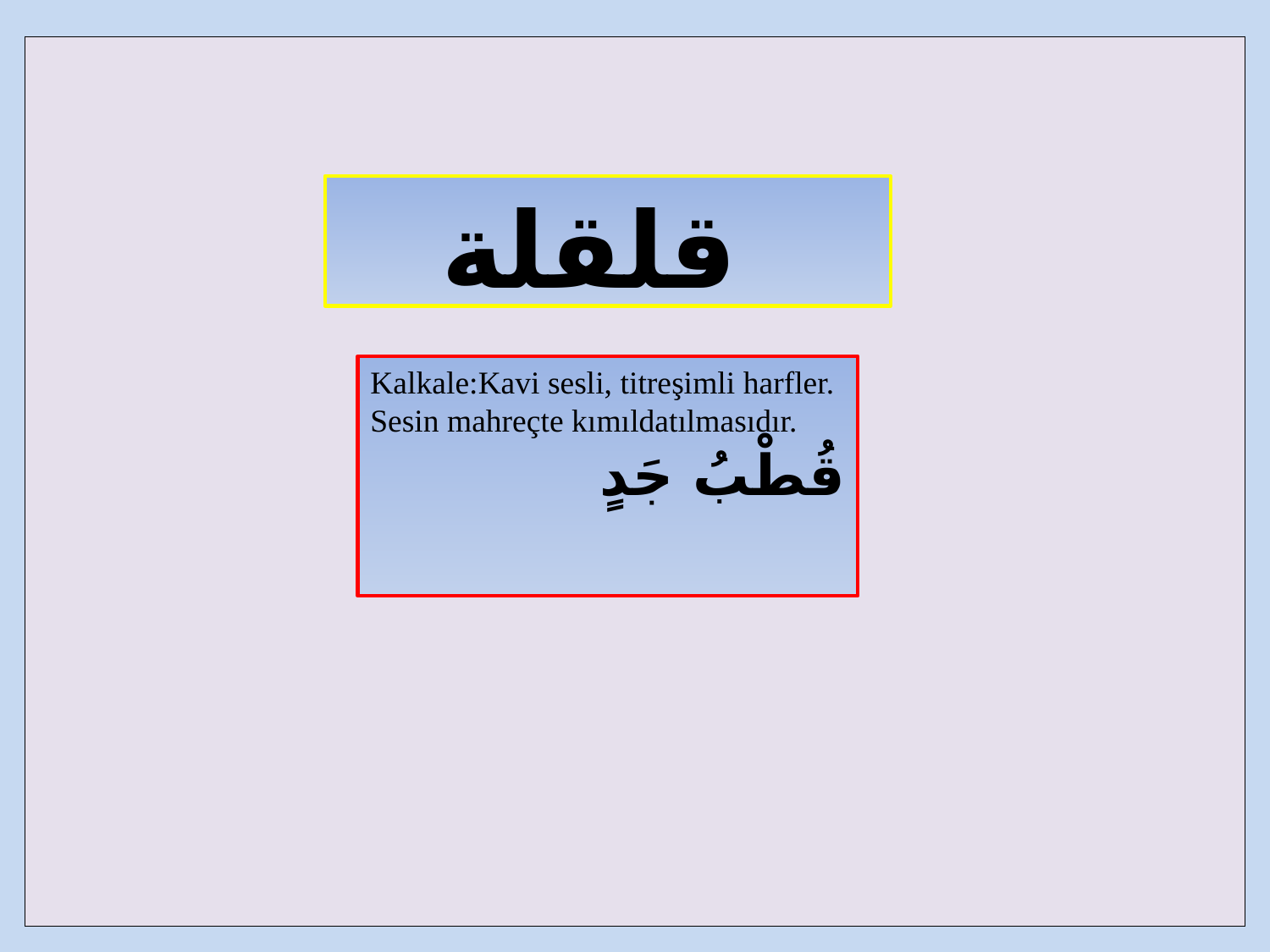

|  |
| --- |
قلقلة
Kalkale:Kavi sesli, titreşimli harfler. Sesin mahreçte kımıldatılmasıdır.
 قُطْبُ جَدٍ